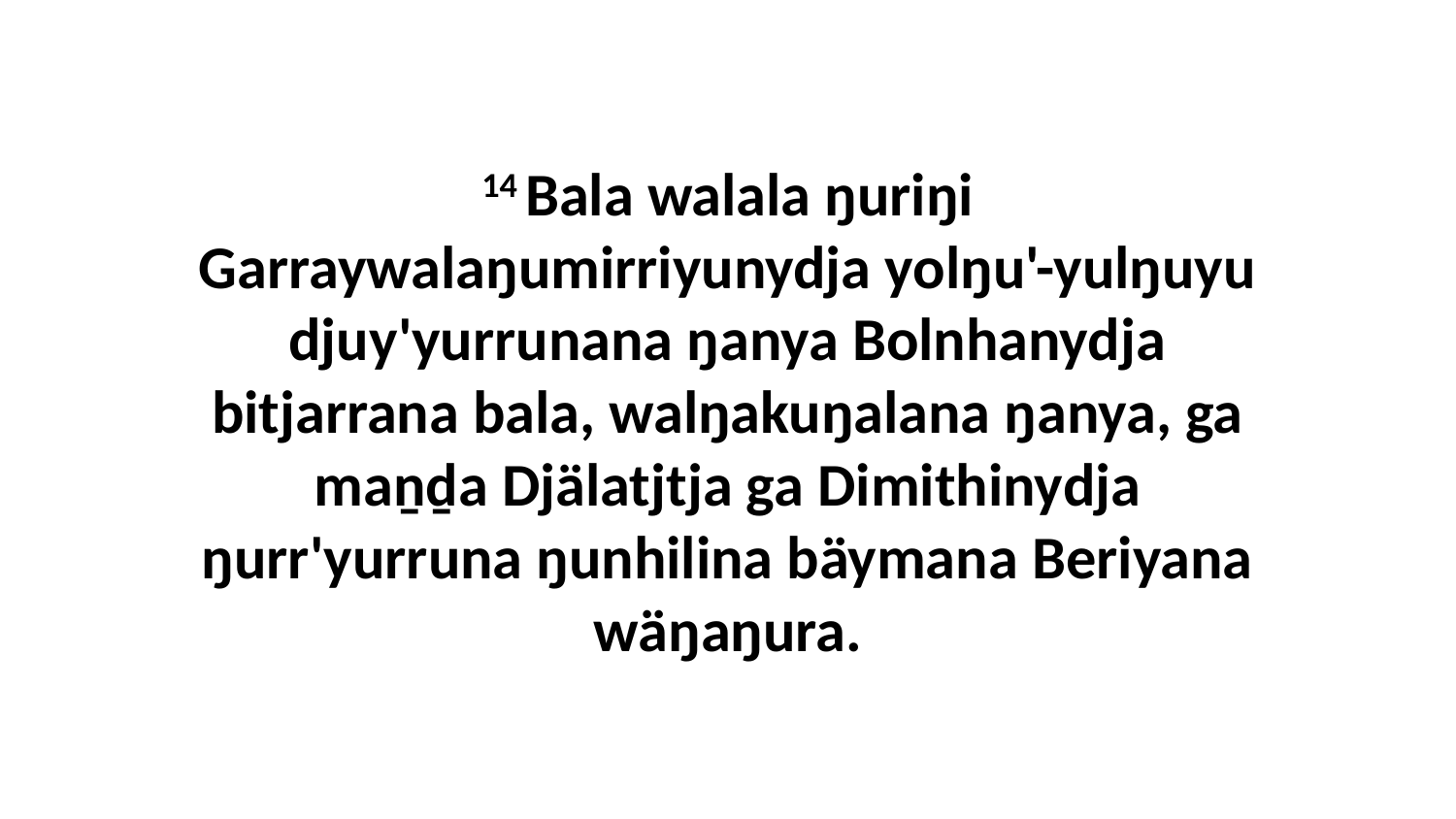

14 Bala walala ŋuriŋi Garraywalaŋumirriyunydja yolŋu'-yulŋuyu djuy'yurrunana ŋanya Bolnhanydja bitjarrana bala, walŋakuŋalana ŋanya, ga maṉḏa Djälatjtja ga Dimithinydja ŋurr'yurruna ŋunhilina bäymana Beriyana wäŋaŋura.